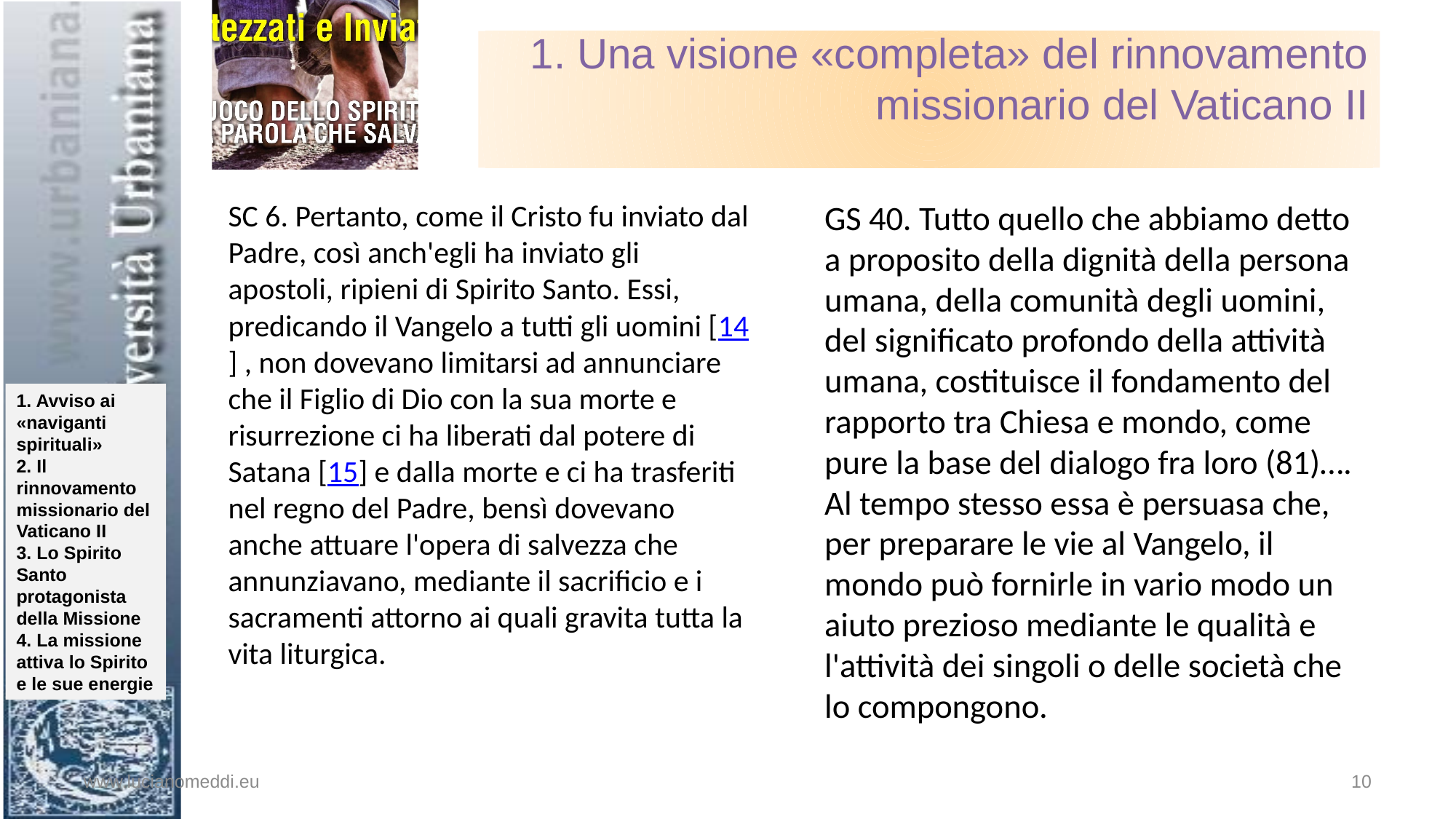

# 1. Una visione «completa» del rinnovamento missionario del Vaticano II
SC 6. Pertanto, come il Cristo fu inviato dal Padre, così anch'egli ha inviato gli apostoli, ripieni di Spirito Santo. Essi, predicando il Vangelo a tutti gli uomini [14] , non dovevano limitarsi ad annunciare che il Figlio di Dio con la sua morte e risurrezione ci ha liberati dal potere di Satana [15] e dalla morte e ci ha trasferiti nel regno del Padre, bensì dovevano anche attuare l'opera di salvezza che annunziavano, mediante il sacrificio e i sacramenti attorno ai quali gravita tutta la vita liturgica.

GS 40. Tutto quello che abbiamo detto a proposito della dignità della persona umana, della comunità degli uomini, del significato profondo della attività umana, costituisce il fondamento del rapporto tra Chiesa e mondo, come pure la base del dialogo fra loro (81)…. Al tempo stesso essa è persuasa che, per preparare le vie al Vangelo, il mondo può fornirle in vario modo un aiuto prezioso mediante le qualità e l'attività dei singoli o delle società che lo compongono.
www.lucianomeddi.eu
10